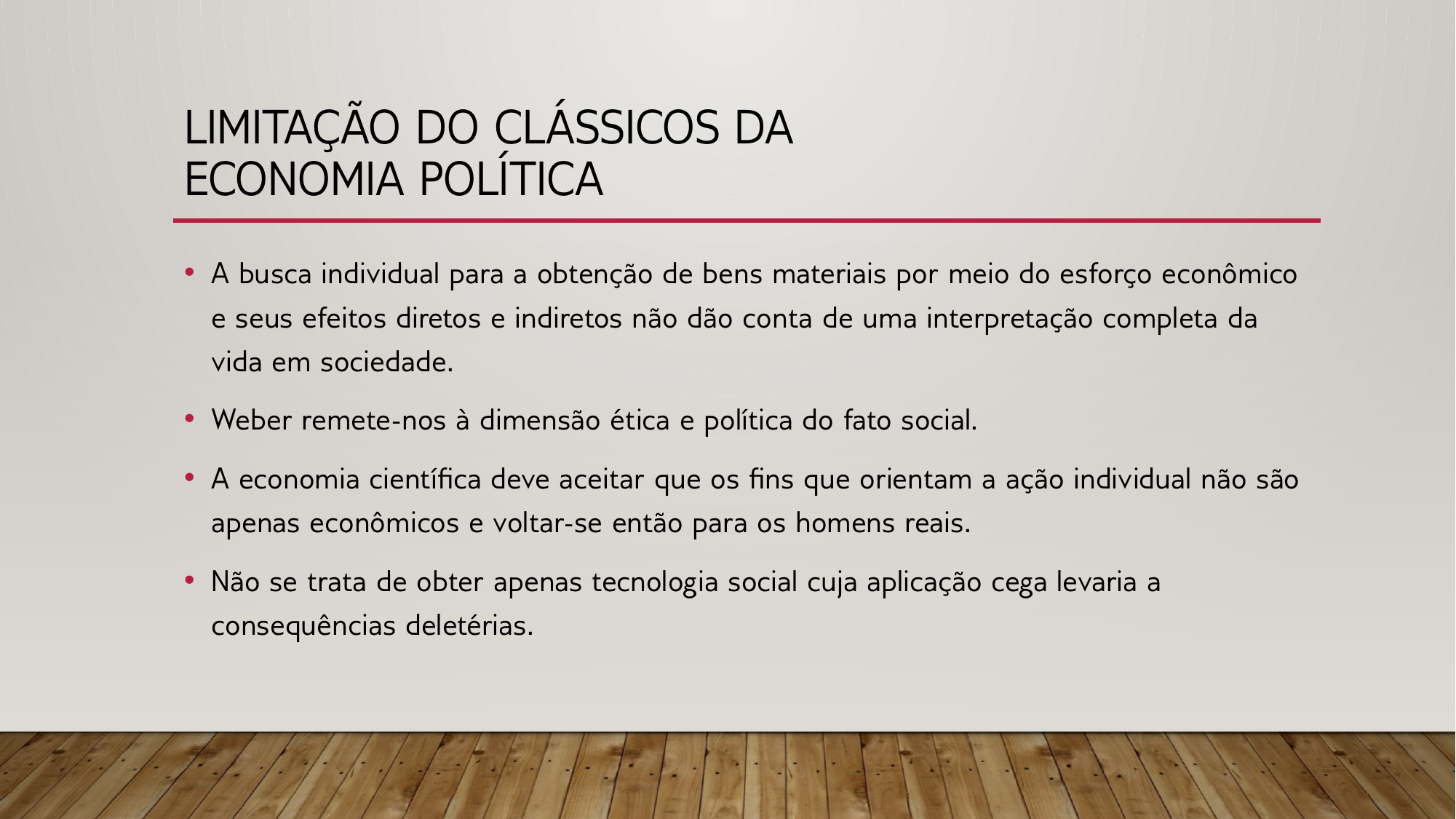

# Limitação do clássicos da Economia política
A busca individual para a obtenção de bens materiais por meio do esforço econômico e seus efeitos diretos e indiretos não dão conta de uma interpretação completa da vida em sociedade.
Weber remete-nos à dimensão ética e política do fato social.
A economia científica deve aceitar que os fins que orientam a ação individual não são apenas econômicos e voltar-se então para os homens reais.
Não se trata de obter apenas tecnologia social cuja aplicação cega levaria a consequências deletérias.